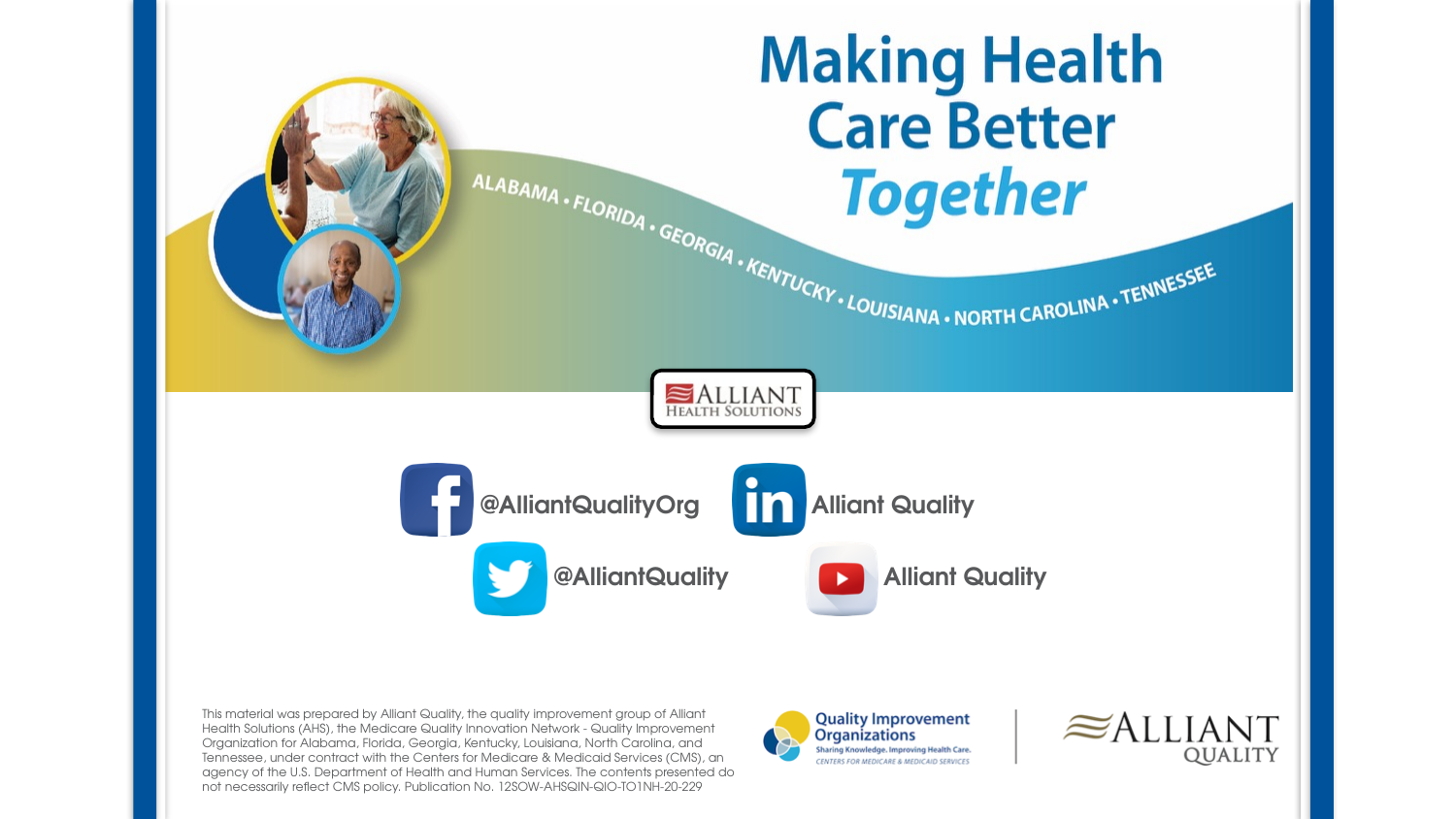

# Making Health Care Better Together
This material was prepared by Alliant Quality, the quality improvement group of Alliant Health Solutions (AHS), the Medicare Quality Innovation Network - Quality Improvement Organization for Alabama, Florida, Georgia, Kentucky, Louisiana, North Carolina, and Tennessee, under contract with the Centers for Medicare & Medicaid Services (CMS), an agency of the U.S. Department of Health and Human Services. The contents presented do not necessarily reflect CMS policy. Publication No. 12SOW-AHSQIN-QIO-TO1NH-20-229